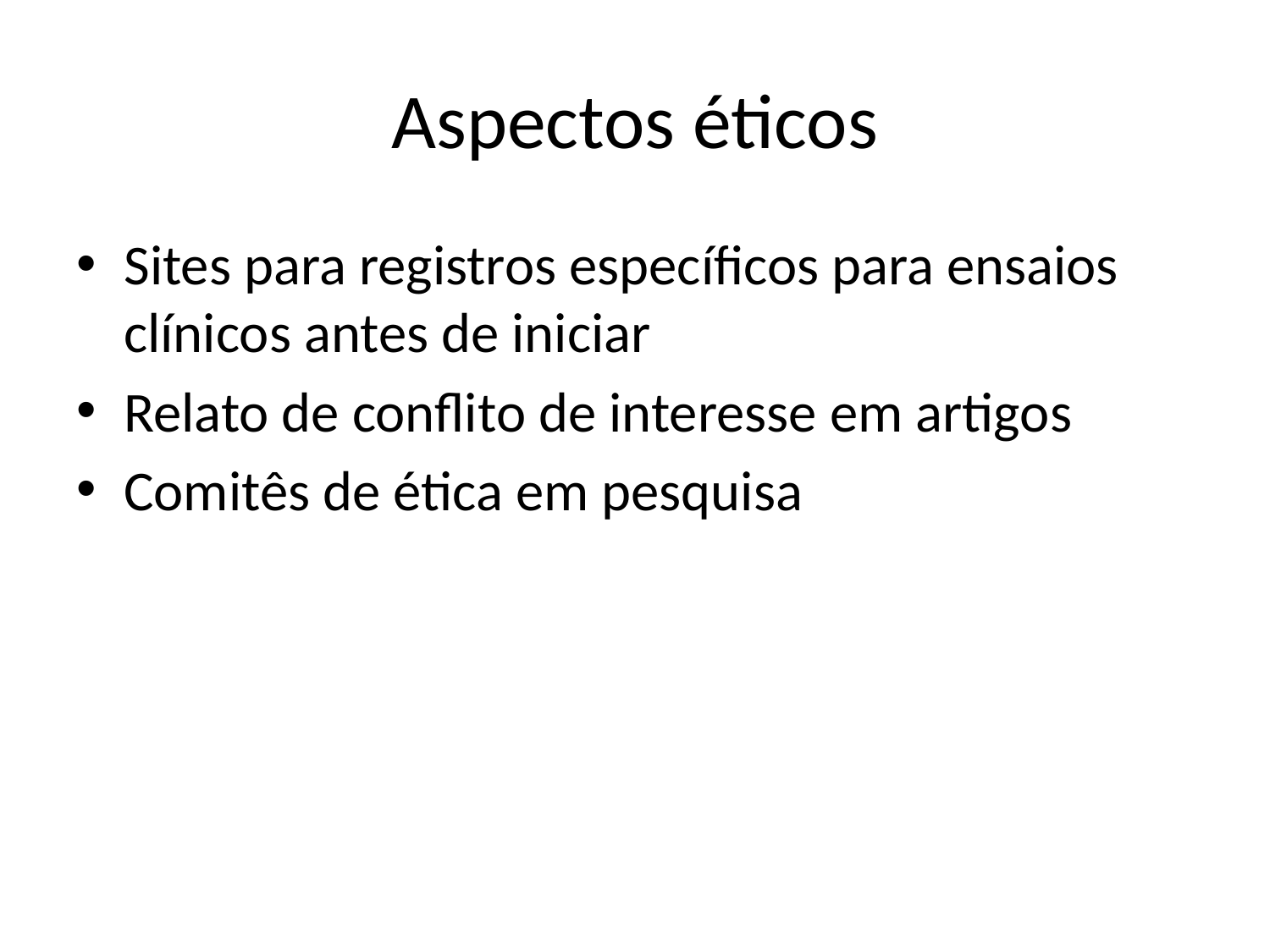

# Aspectos éticos
Sites para registros específicos para ensaios clínicos antes de iniciar
Relato de conflito de interesse em artigos
Comitês de ética em pesquisa